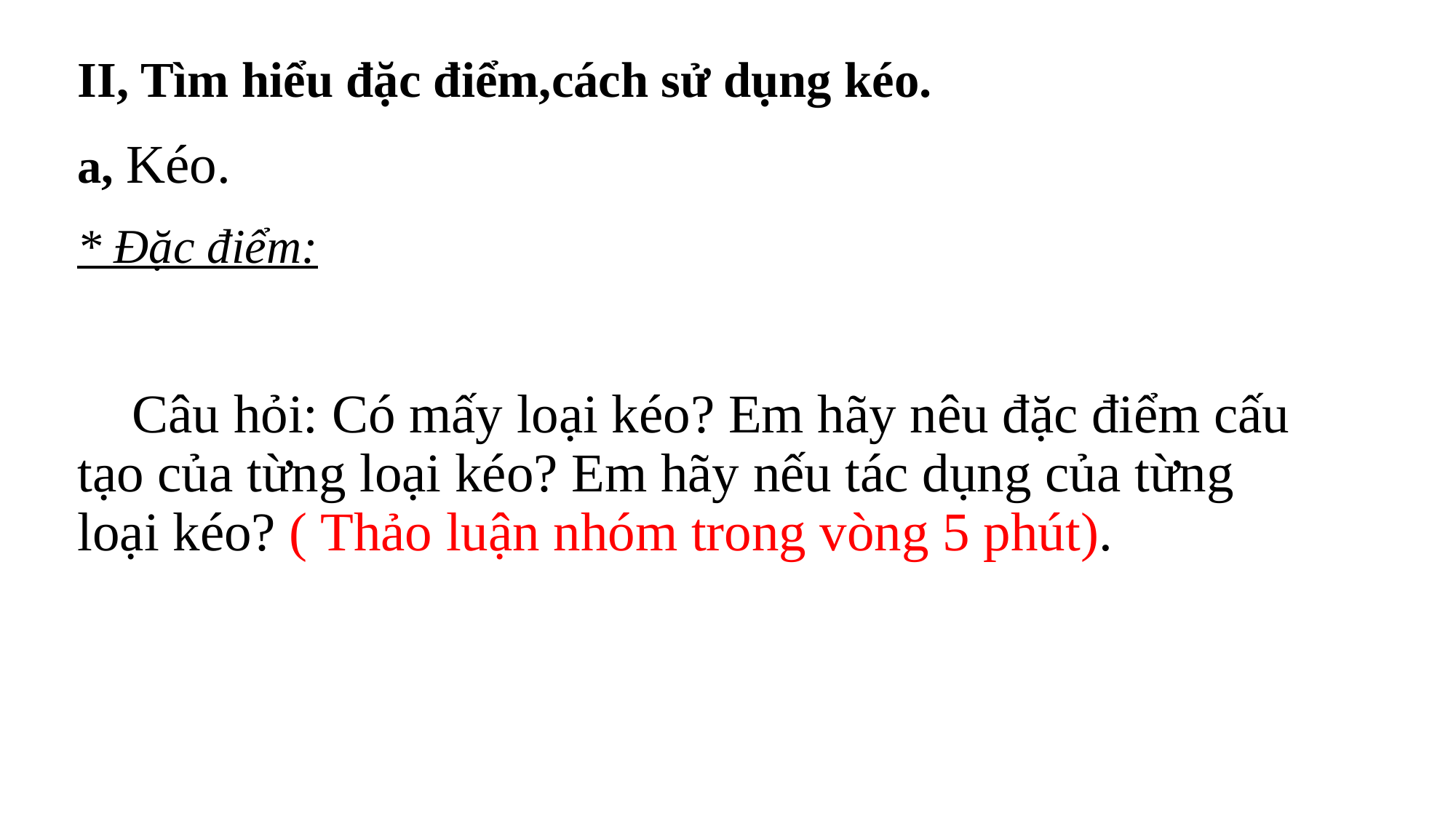

# II, Tìm hiểu đặc điểm,cách sử dụng kéo.
a, Kéo.
* Đặc điểm:
    Câu hỏi: Có mấy loại kéo? Em hãy nêu đặc điểm cấu tạo của từng loại kéo? Em hãy nếu tác dụng của từng loại kéo? ( Thảo luận nhóm trong vòng 5 phút).